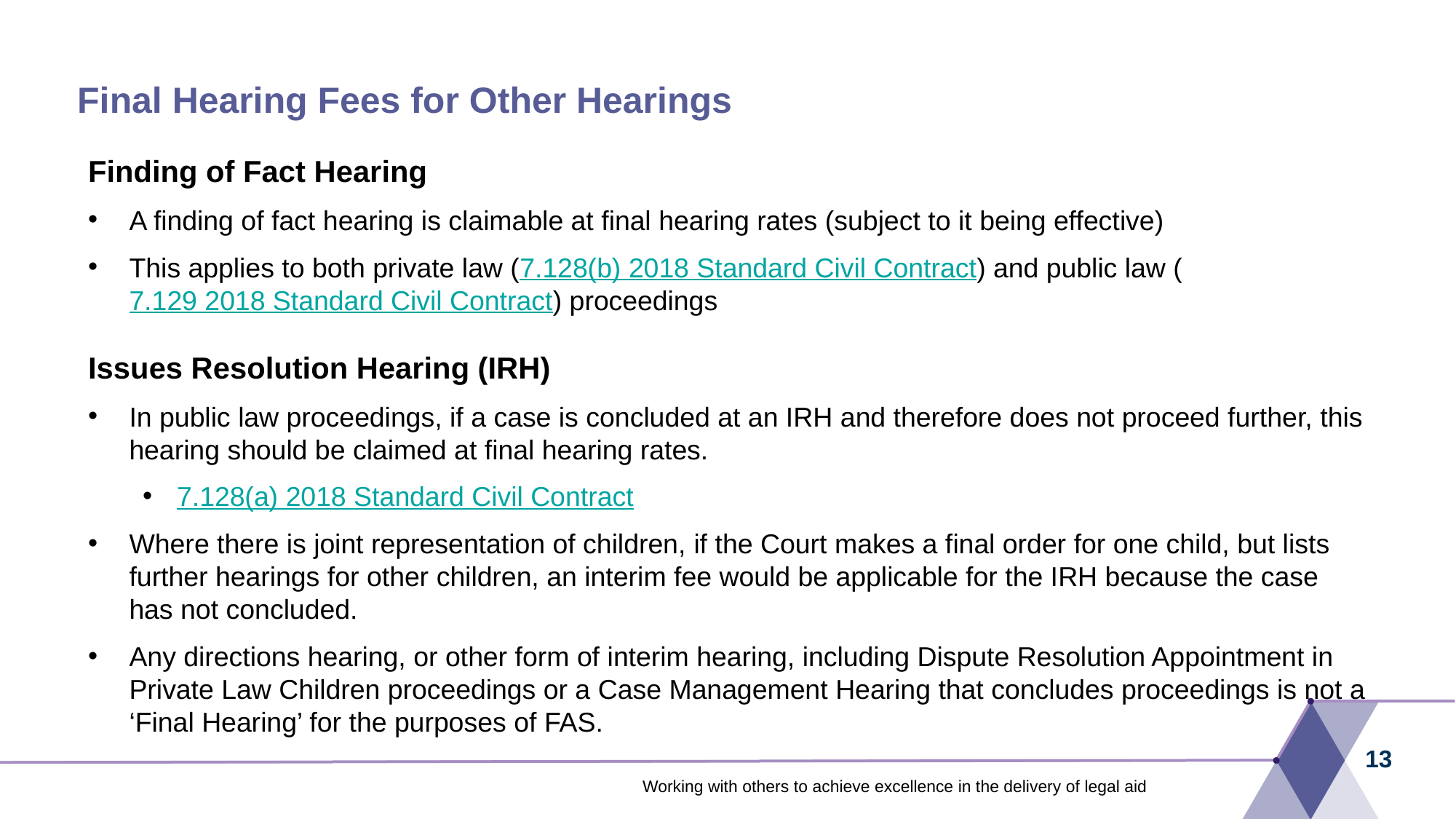

Final Hearing Fees for Other Hearings
Finding of Fact Hearing

A finding of fact hearing is claimable at final hearing rates (subject to it being effective)

This applies to both private law (7.128(b) 2018 Standard Civil Contract) and public law (7.129 2018 Standard Civil Contract) proceedings

Issues Resolution Hearing (IRH)

In public law proceedings, if a case is concluded at an IRH and therefore does not proceed further, this hearing should be claimed at final hearing rates.

7.128(a) 2018 Standard Civil Contract

Where there is joint representation of children, if the Court makes a final order for one child, but lists further hearings for other children, an interim fee would be applicable for the IRH because the case has not concluded.

Any directions hearing, or other form of interim hearing, including Dispute Resolution Appointment in Private Law Children proceedings or a Case Management Hearing that concludes proceedings is not a ‘Final Hearing’ for the purposes of FAS.
13
Working with others to achieve excellence in the delivery of legal aid